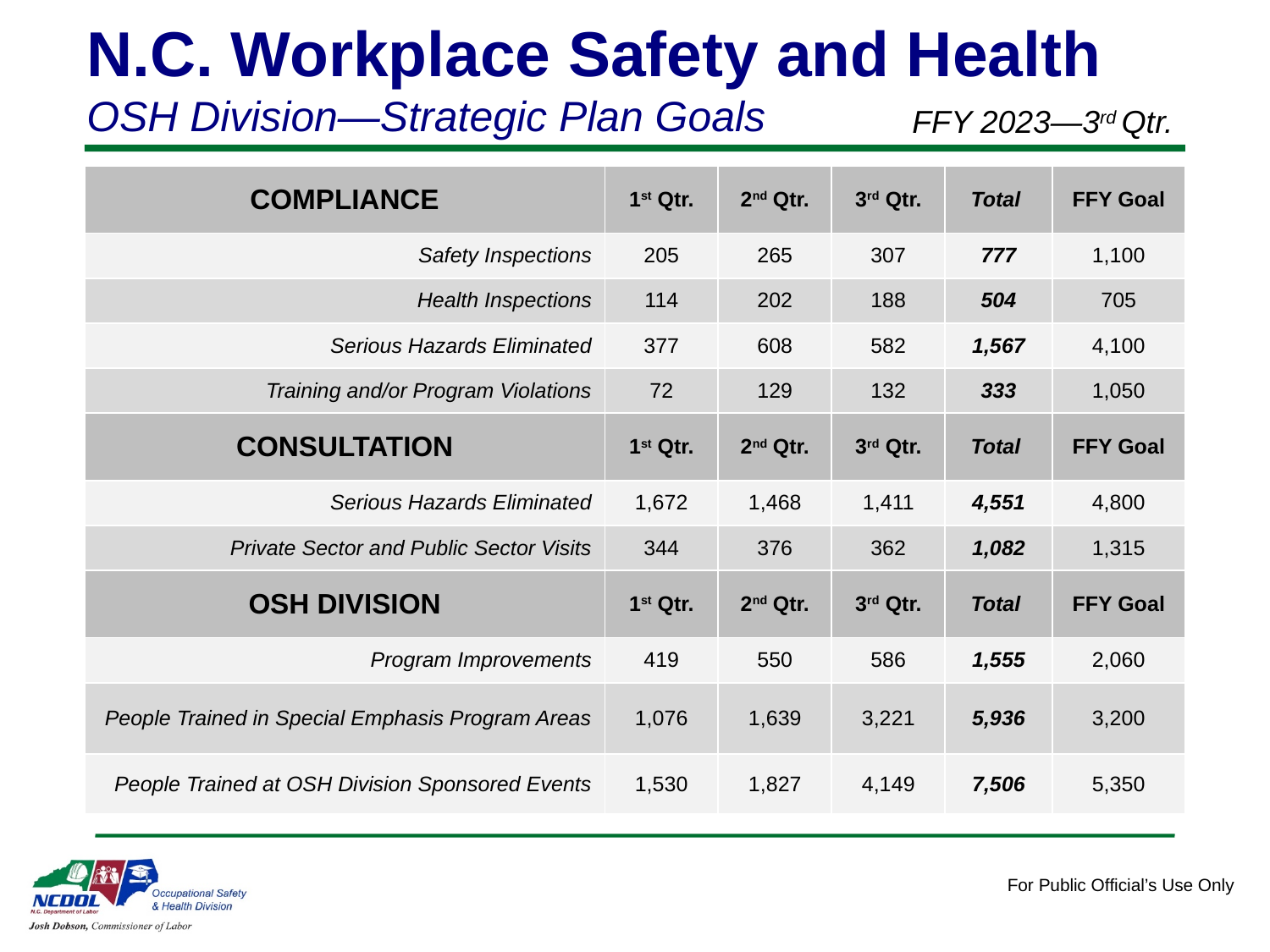

N.C. Workplace Safety and Health
OSH Division—Strategic Plan Goals
FFY 2023—3rd Qtr.
| COMPLIANCE | 1st Qtr. | 2nd Qtr. | 3rd Qtr. | Total | FFY Goal |
| --- | --- | --- | --- | --- | --- |
| Safety Inspections | 205 | 265 | 307 | 777 | 1,100 |
| Health Inspections | 114 | 202 | 188 | 504 | 705 |
| Serious Hazards Eliminated | 377 | 608 | 582 | 1,567 | 4,100 |
| Training and/or Program Violations | 72 | 129 | 132 | 333 | 1,050 |
| CONSULTATION | 1st Qtr. | 2nd Qtr. | 3rd Qtr. | Total | FFY Goal |
| Serious Hazards Eliminated | 1,672 | 1,468 | 1,411 | 4,551 | 4,800 |
| Private Sector and Public Sector Visits | 344 | 376 | 362 | 1,082 | 1,315 |
| OSH DIVISION | 1st Qtr. | 2nd Qtr. | 3rd Qtr. | Total | FFY Goal |
| Program Improvements | 419 | 550 | 586 | 1,555 | 2,060 |
| People Trained in Special Emphasis Program Areas | 1,076 | 1,639 | 3,221 | 5,936 | 3,200 |
| People Trained at OSH Division Sponsored Events | 1,530 | 1,827 | 4,149 | 7,506 | 5,350 |